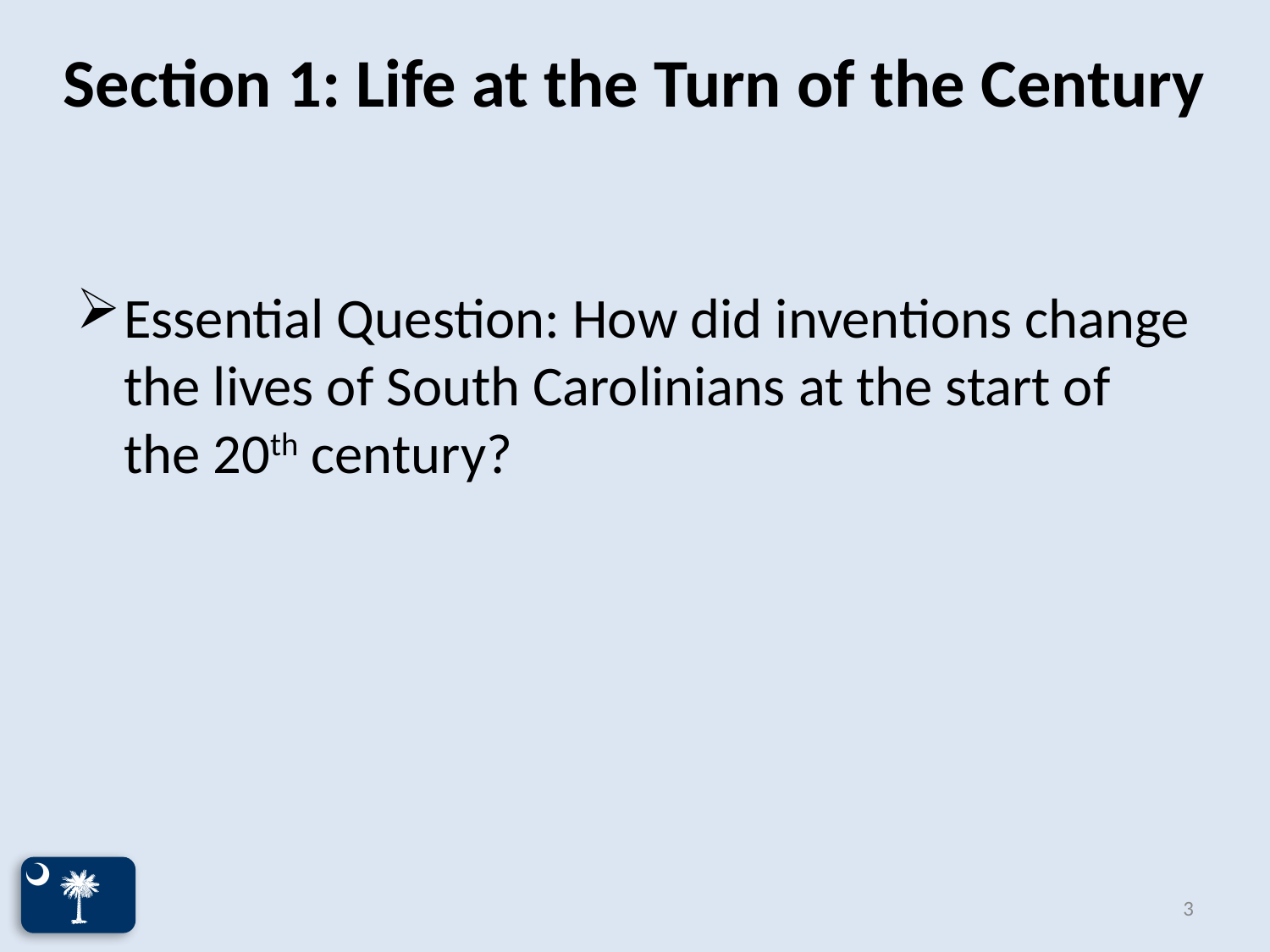

# Section 1: Life at the Turn of the Century
Essential Question: How did inventions change the lives of South Carolinians at the start of the 20th century?

3